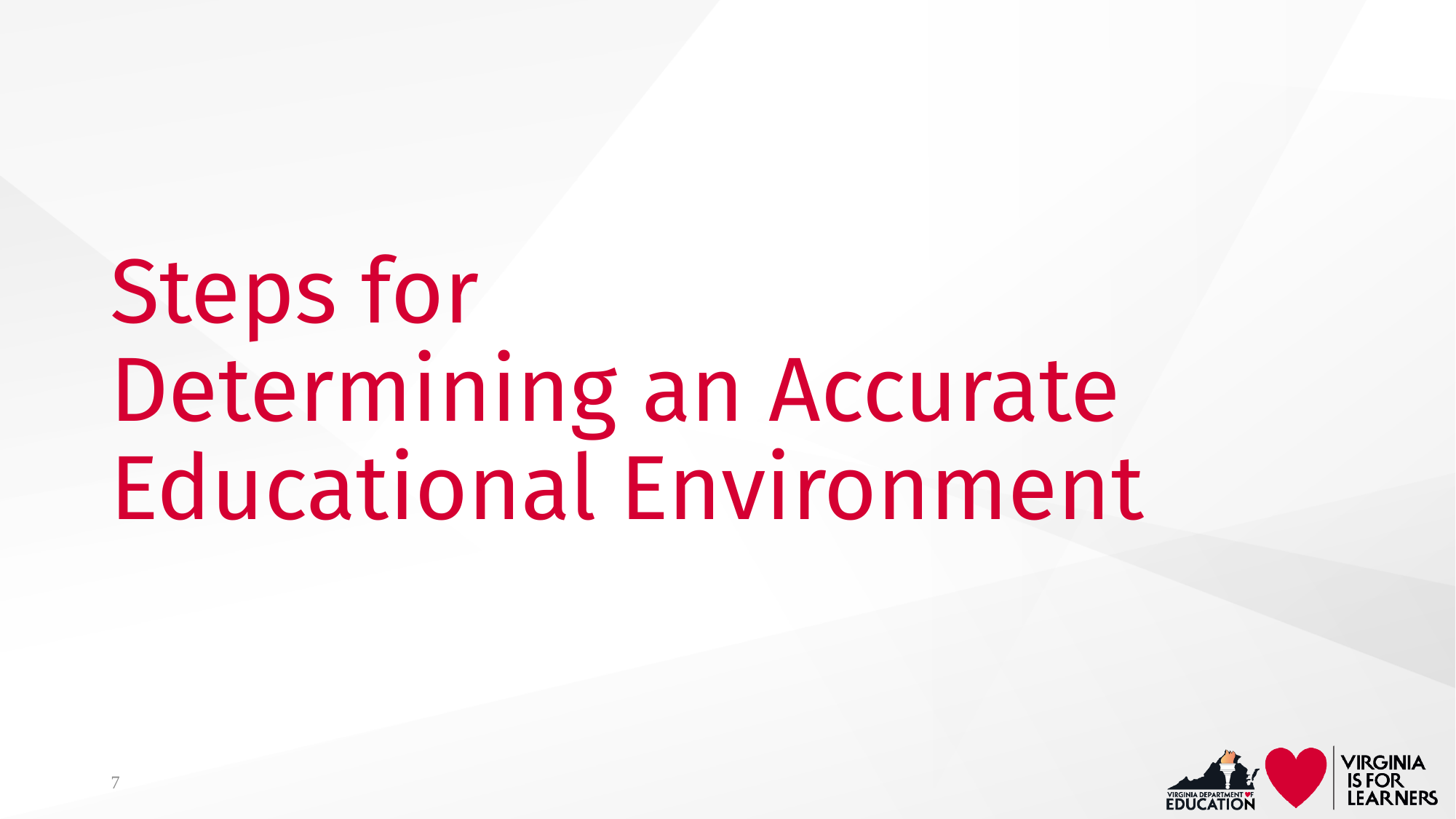

# Steps for Determining an Accurate Educational Environment

7